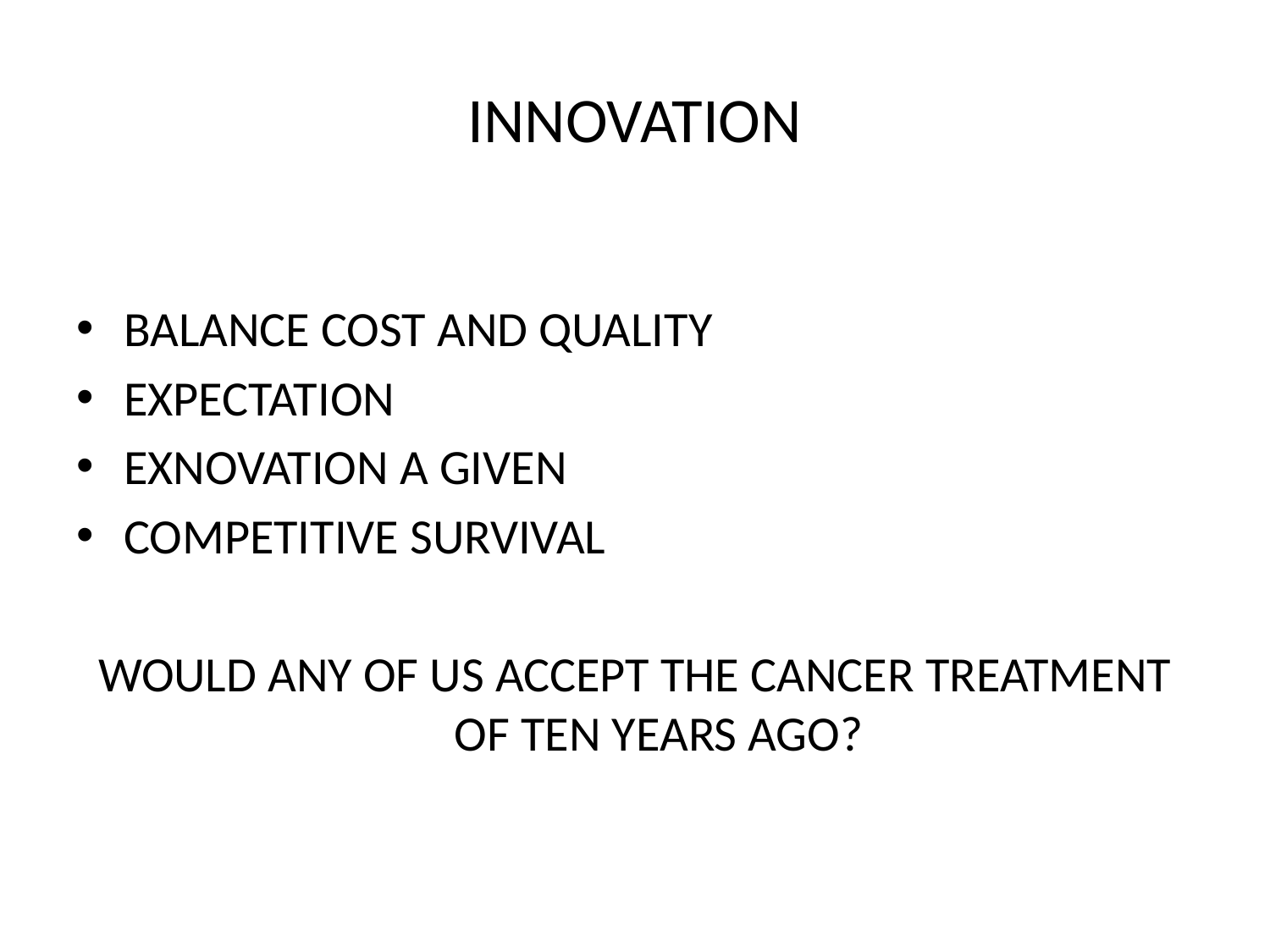

# INNOVATION

BALANCE COST AND QUALITY
EXPECTATION
EXNOVATION A GIVEN
COMPETITIVE SURVIVAL

WOULD ANY OF US ACCEPT THE CANCER TREATMENT OF TEN YEARS AGO?